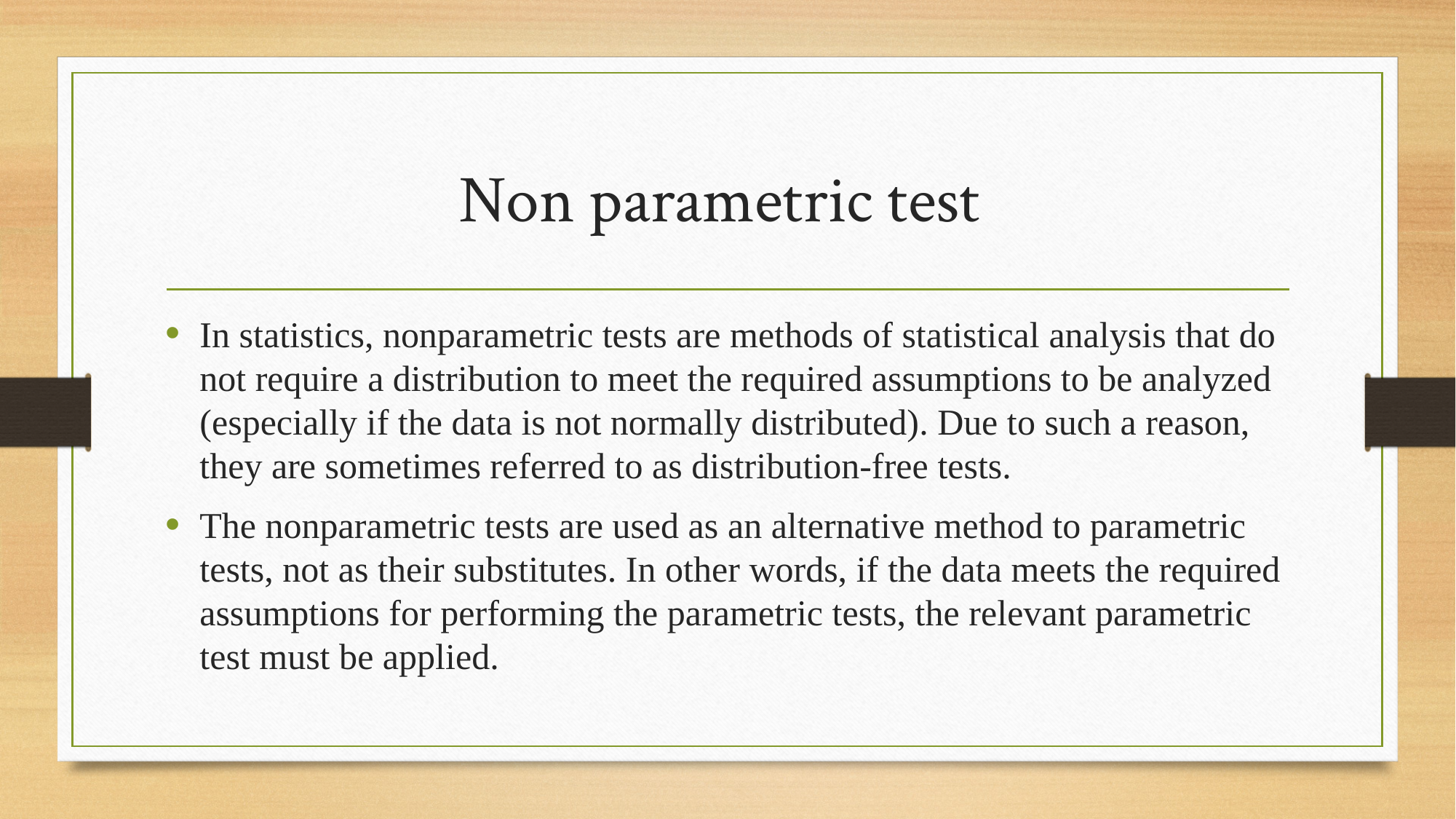

# Non parametric test
In statistics, nonparametric tests are methods of statistical analysis that do not require a distribution to meet the required assumptions to be analyzed (especially if the data is not normally distributed). Due to such a reason, they are sometimes referred to as distribution-free tests.
The nonparametric tests are used as an alternative method to parametric tests, not as their substitutes. In other words, if the data meets the required assumptions for performing the parametric tests, the relevant parametric test must be applied.